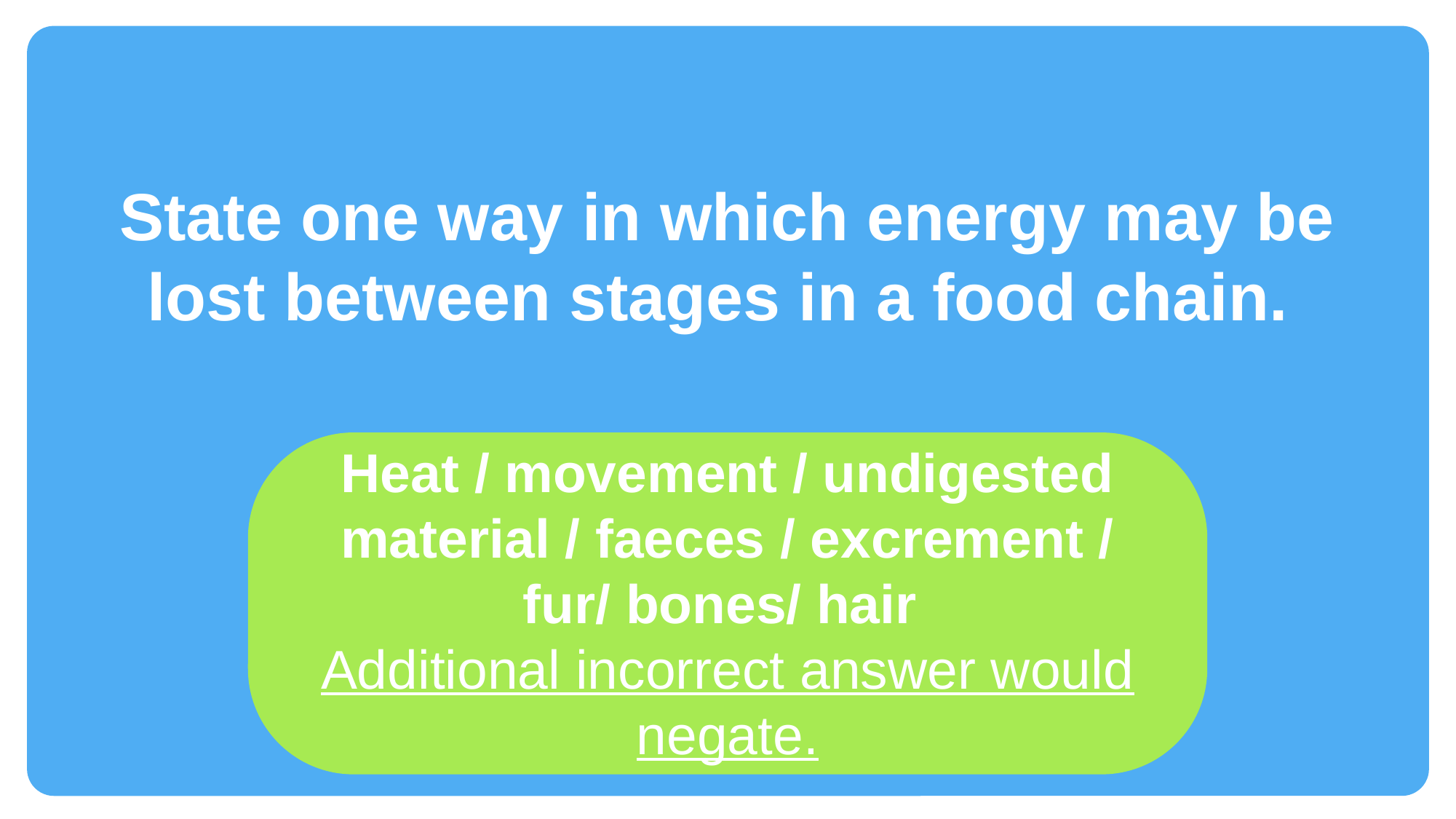

#
State one way in which energy may be lost between stages in a food chain.

Heat / movement / undigested material / faeces / excrement / fur/ bones/ hair
Additional incorrect answer would negate.